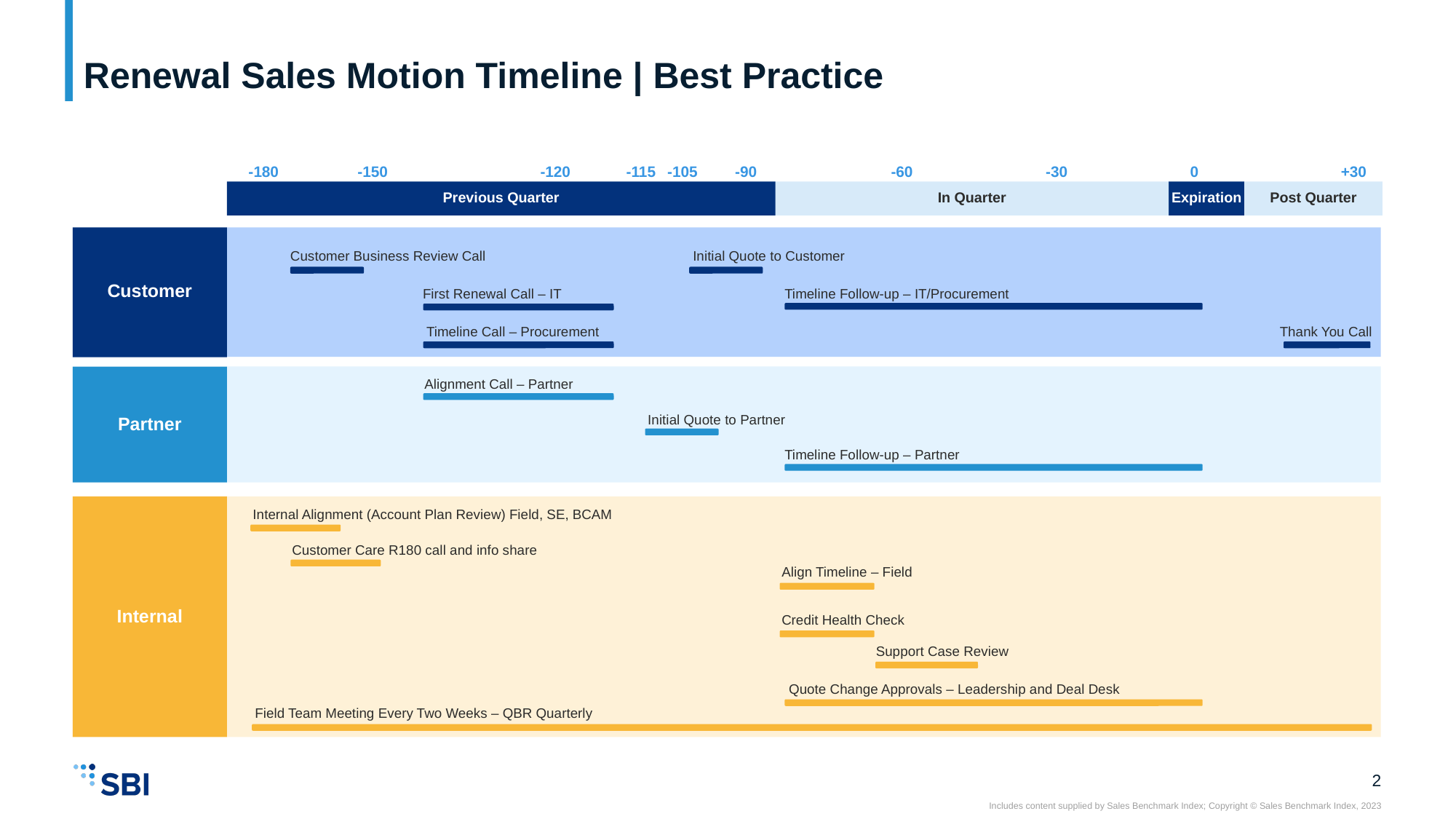

# Renewal Sales Motion Timeline | Best Practice
-150
-180
-120
-115
-105
-90
-60
-30
0
+30
Previous Quarter
In Quarter
Expiration
Post Quarter
Customer

Customer Business Review Call
Initial Quote to Customer

Timeline Follow-up – IT/Procurement

First Renewal Call – IT

Timeline Call – Procurement

Thank You Call

Partner
Alignment Call – Partner

Initial Quote to Partner

Timeline Follow-up – Partner

Internal

Internal Alignment (Account Plan Review) Field, SE, BCAM

Customer Care R180 call and info share

Align Timeline – Field

Credit Health Check

Support Case Review

Quote Change Approvals – Leadership and Deal Desk

Field Team Meeting Every Two Weeks – QBR Quarterly